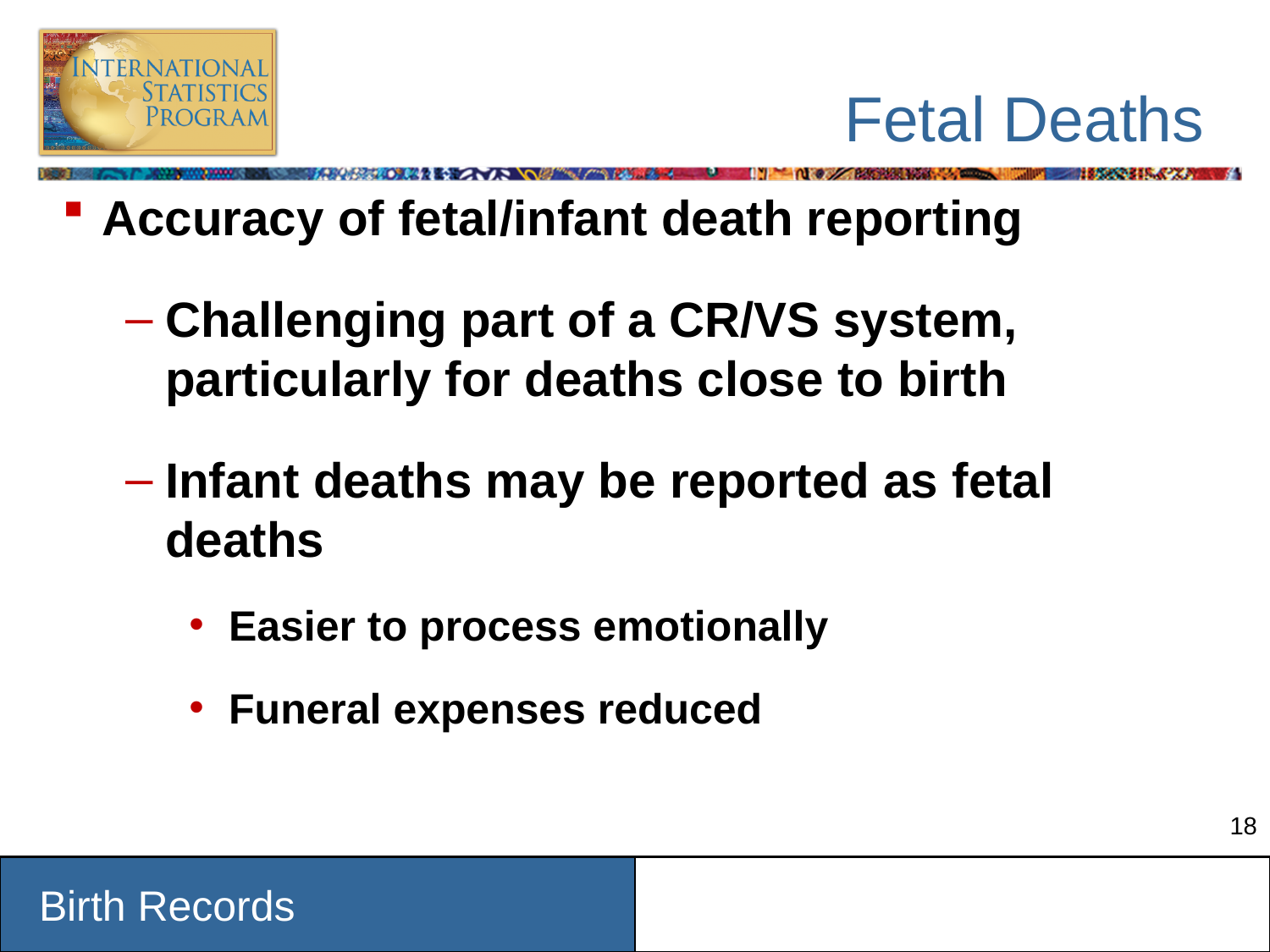

# Fetal Deaths
Accuracy of fetal/infant death reporting
Challenging part of a CR/VS system, particularly for deaths close to birth
Infant deaths may be reported as fetal deaths
Easier to process emotionally
Funeral expenses reduced